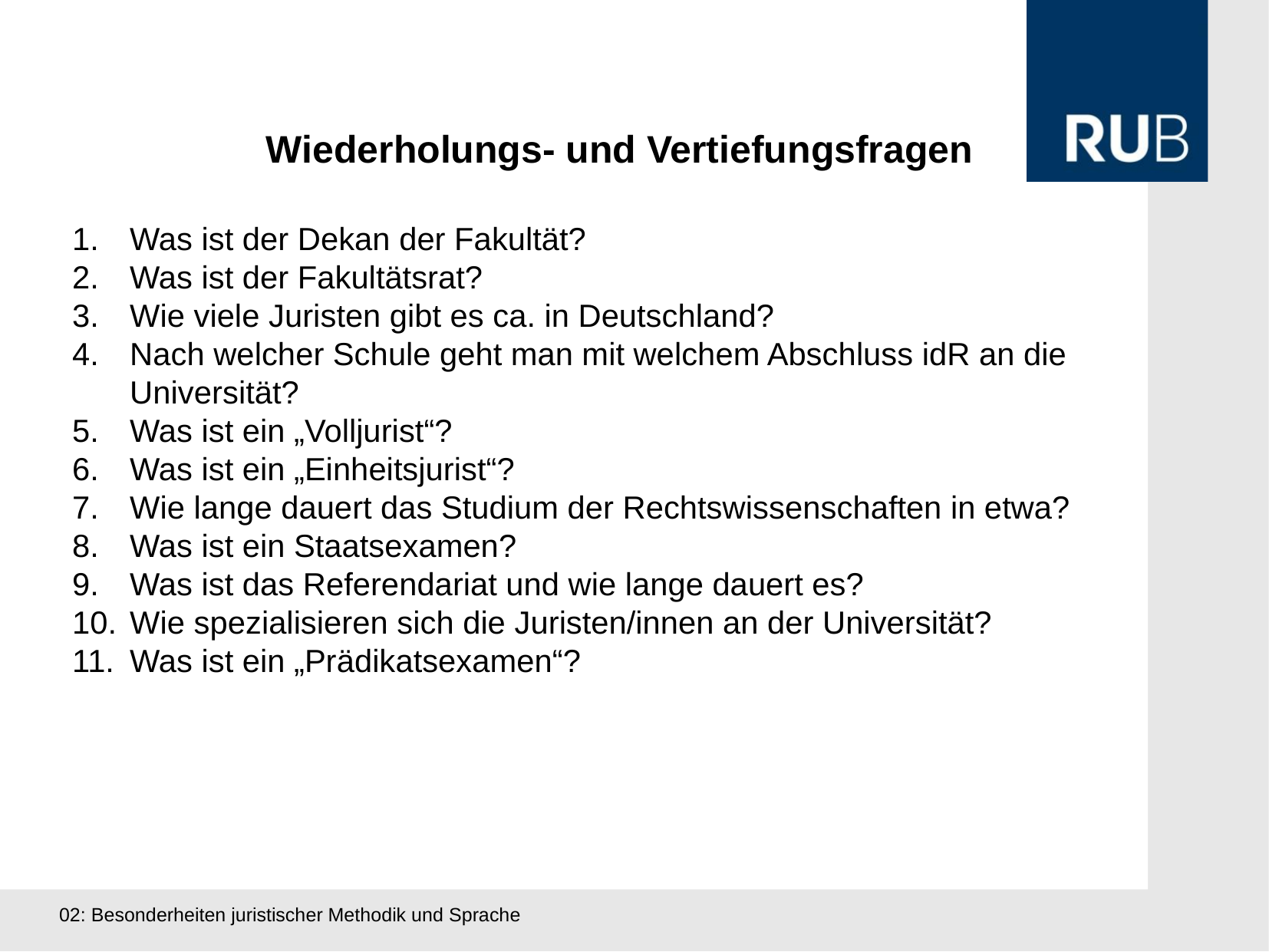

Wiederholungs- und Vertiefungsfragen
Was ist der Dekan der Fakultät?
Was ist der Fakultätsrat?
Wie viele Juristen gibt es ca. in Deutschland?
Nach welcher Schule geht man mit welchem Abschluss idR an die Universität?
Was ist ein „Volljurist“?
Was ist ein „Einheitsjurist“?
Wie lange dauert das Studium der Rechtswissenschaften in etwa?
Was ist ein Staatsexamen?
Was ist das Referendariat und wie lange dauert es?
Wie spezialisieren sich die Juristen/innen an der Universität?
Was ist ein „Prädikatsexamen“?
02: Besonderheiten juristischer Methodik und Sprache